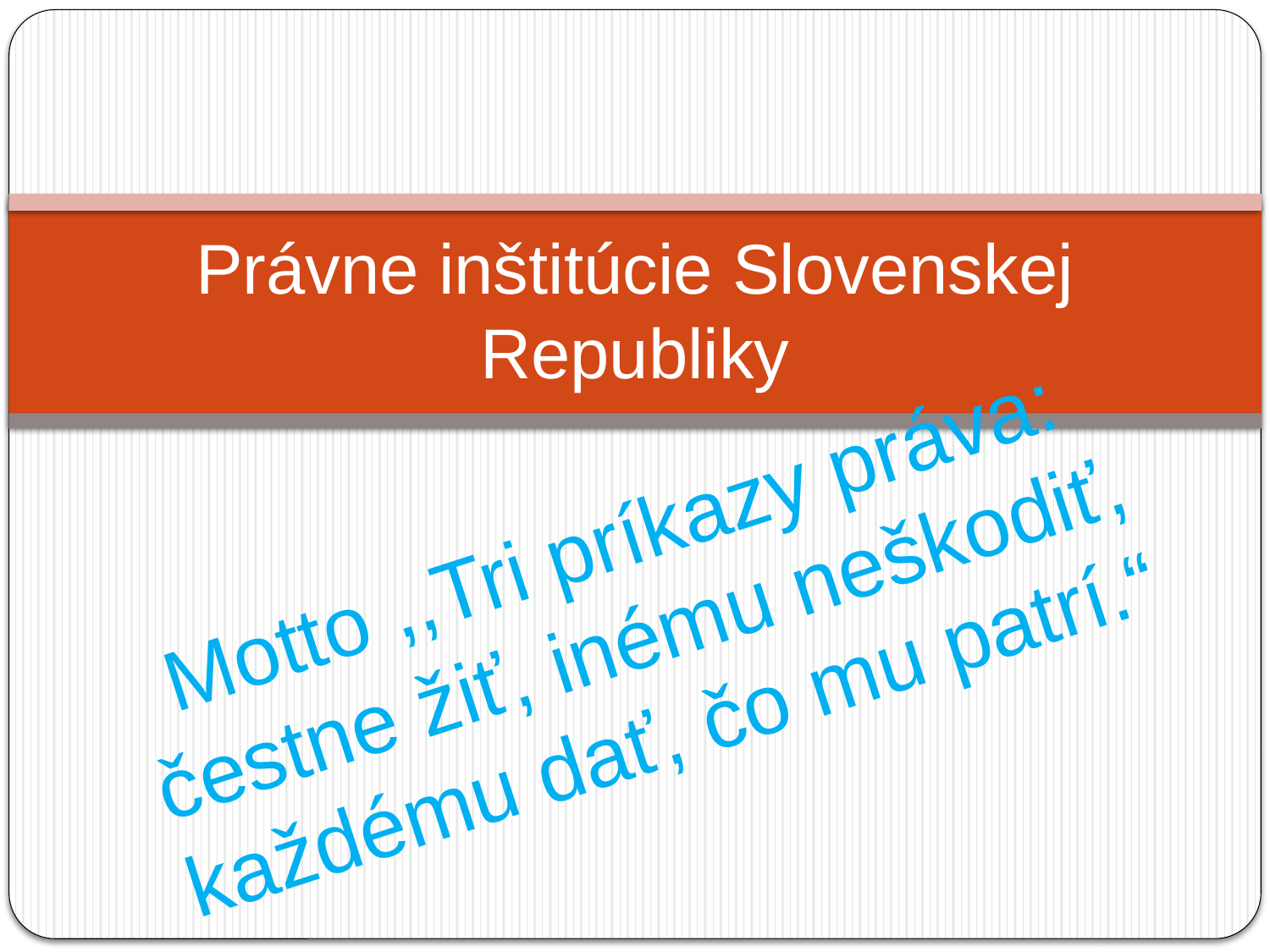

# Právne inštitúcie Slovenskej Republiky
Motto ,,Tri príkazy práva: čestne žiť, inému neškodiť, každému dať, čo mu patrí.“